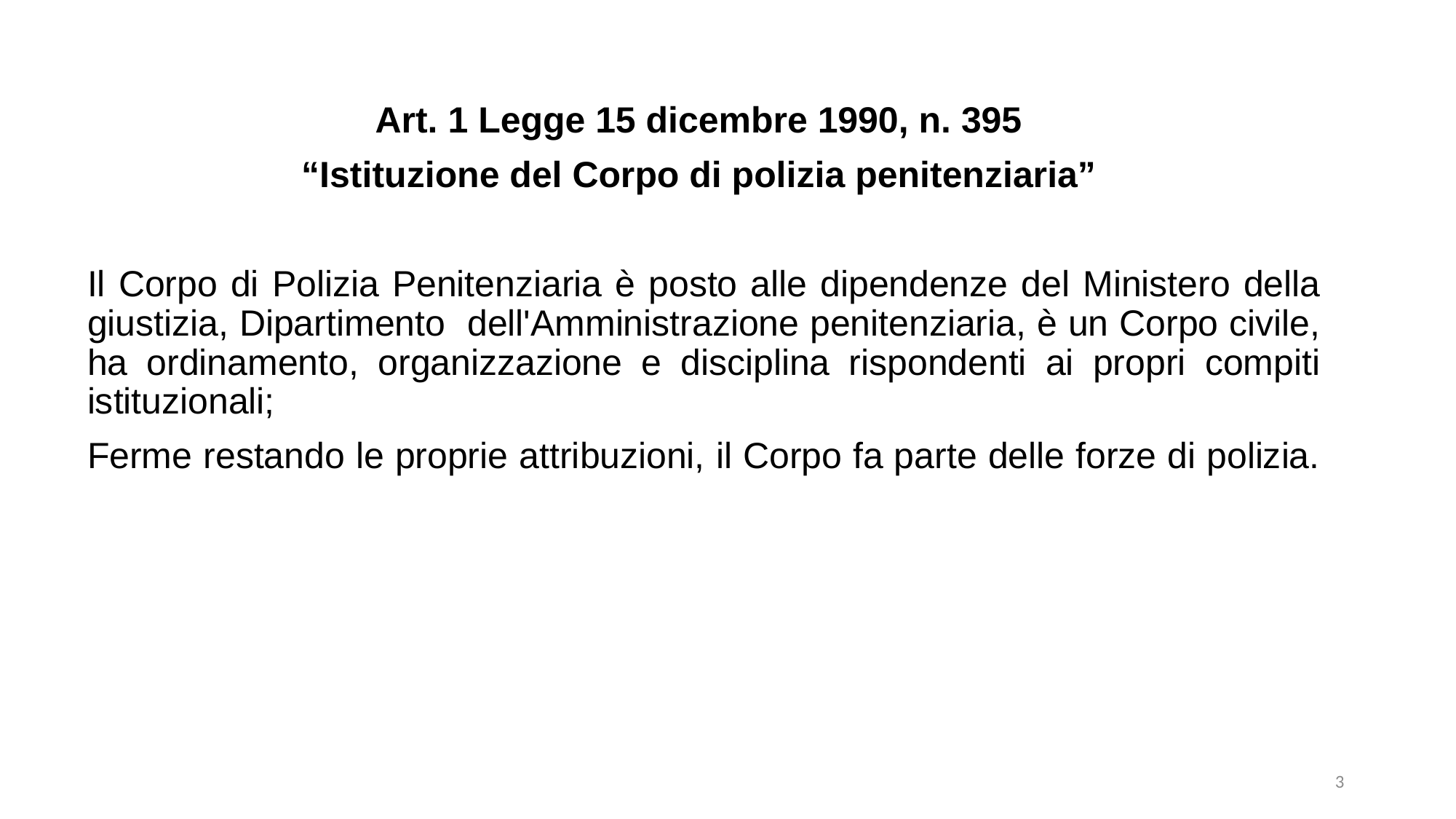

Art. 1 Legge 15 dicembre 1990, n. 395
“Istituzione del Corpo di polizia penitenziaria”

Il Corpo di Polizia Penitenziaria è posto alle dipendenze del Ministero della giustizia, Dipartimento  dell'Amministrazione penitenziaria, è un Corpo civile, ha ordinamento, organizzazione e disciplina rispondenti ai propri compiti istituzionali;
Ferme restando le proprie attribuzioni, il Corpo fa parte delle forze di polizia.
3